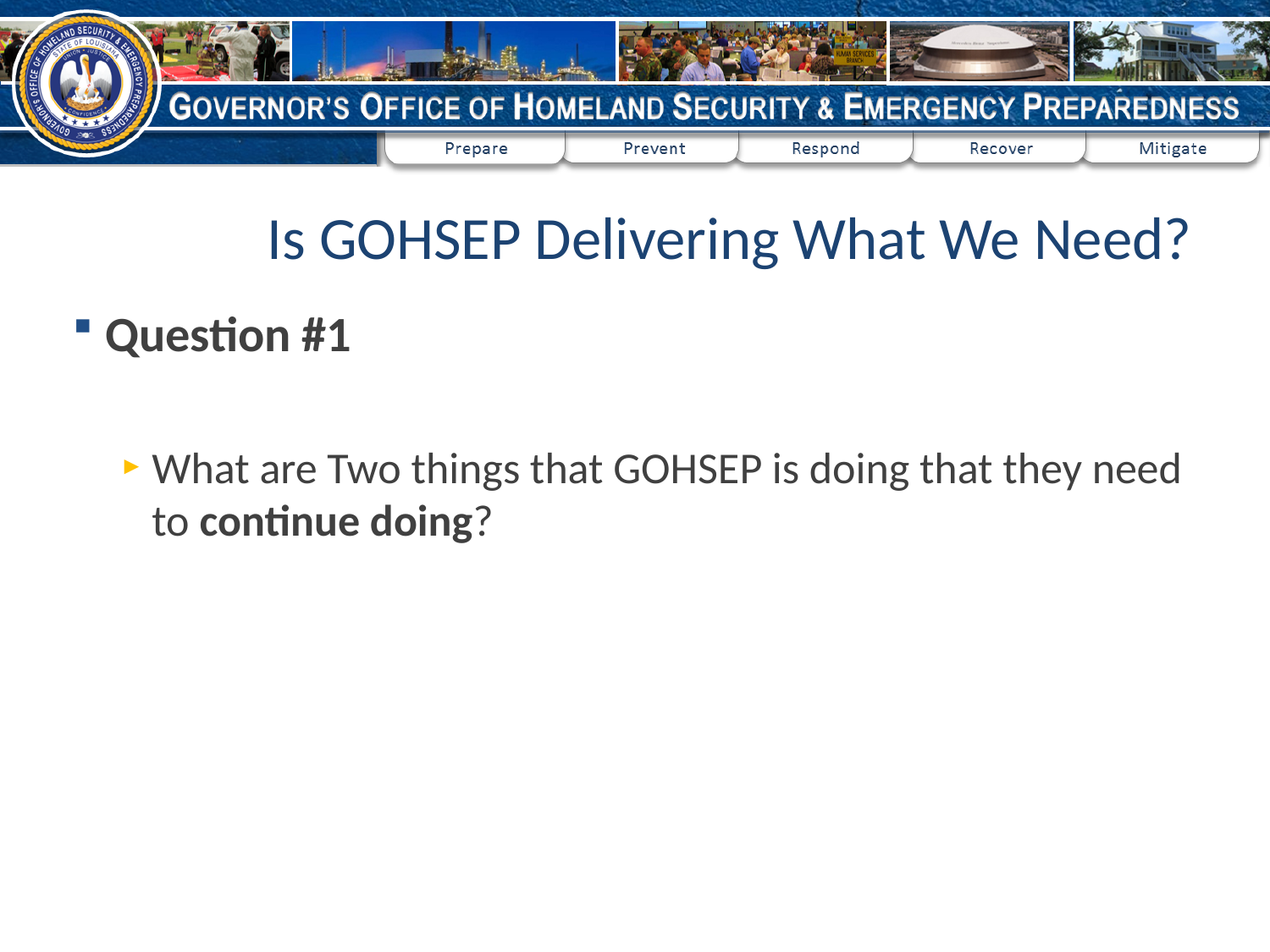

# Is GOHSEP Delivering What We Need?
Question #1

What are Two things that GOHSEP is doing that they need to continue doing?